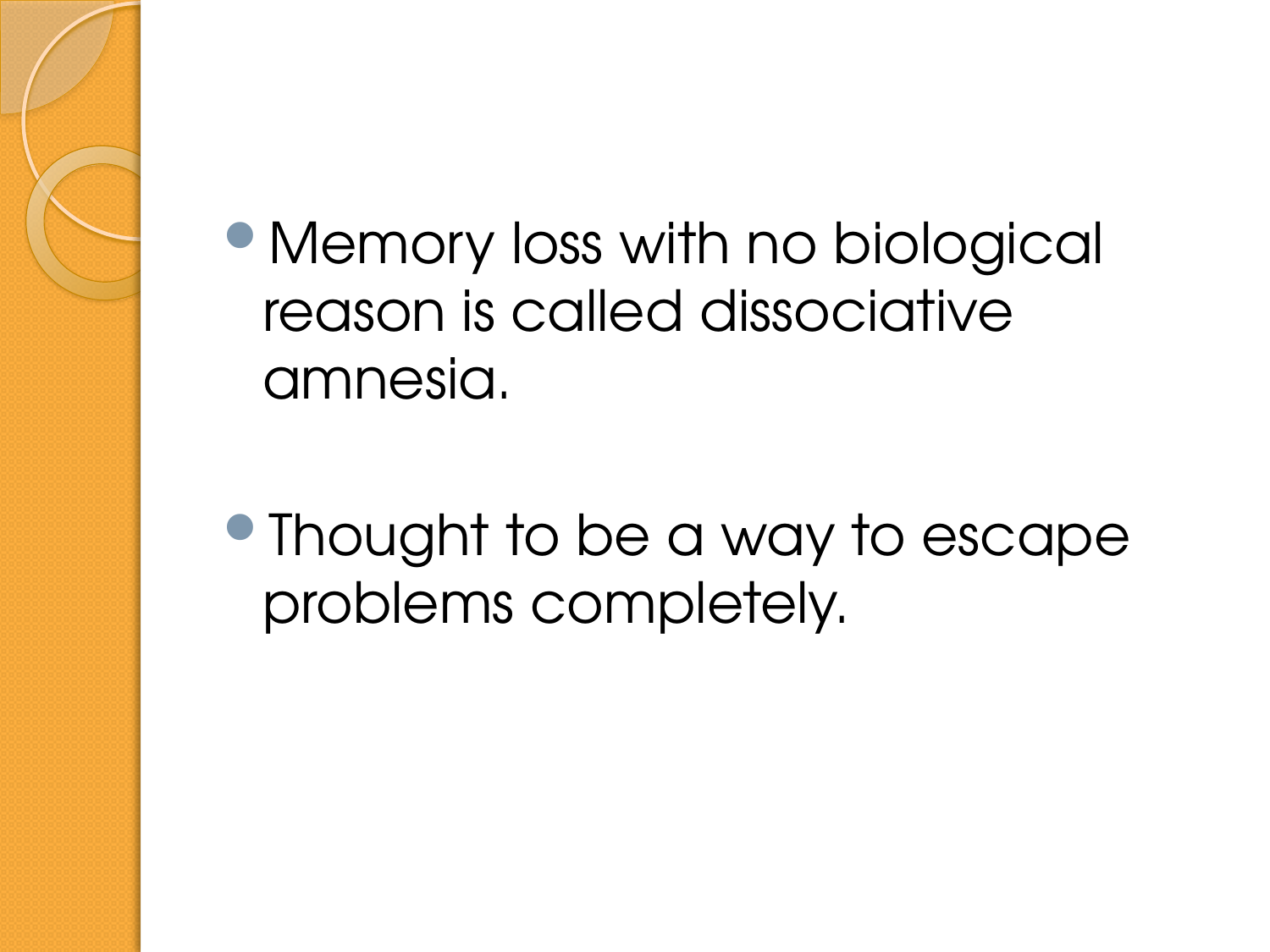

#
Memory loss with no biological reason is called dissociative amnesia.

Thought to be a way to escape problems completely.